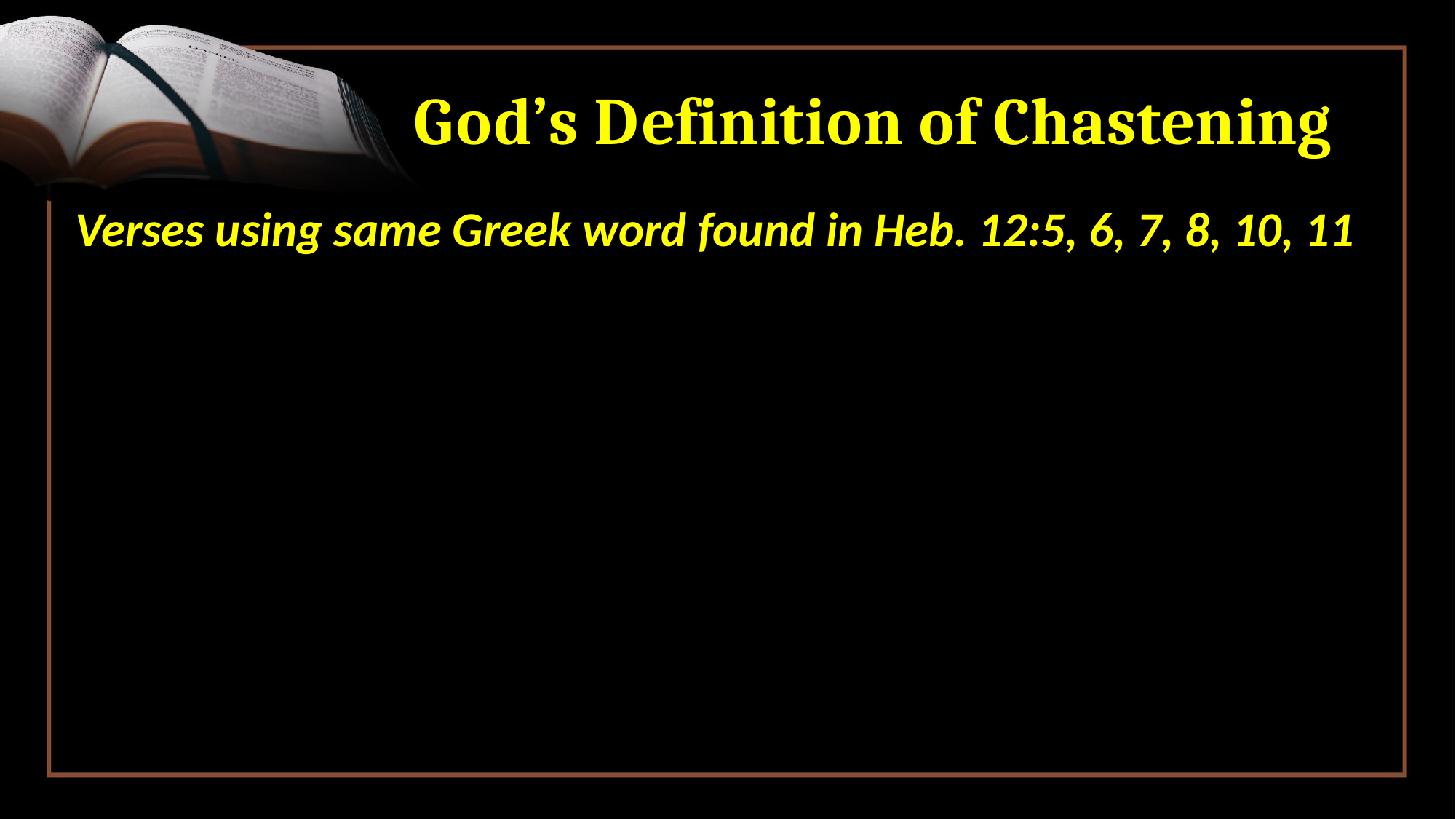

# God’s Definition of Chastening
Verses using same Greek word found in Heb. 12:5, 6, 7, 8, 10, 11